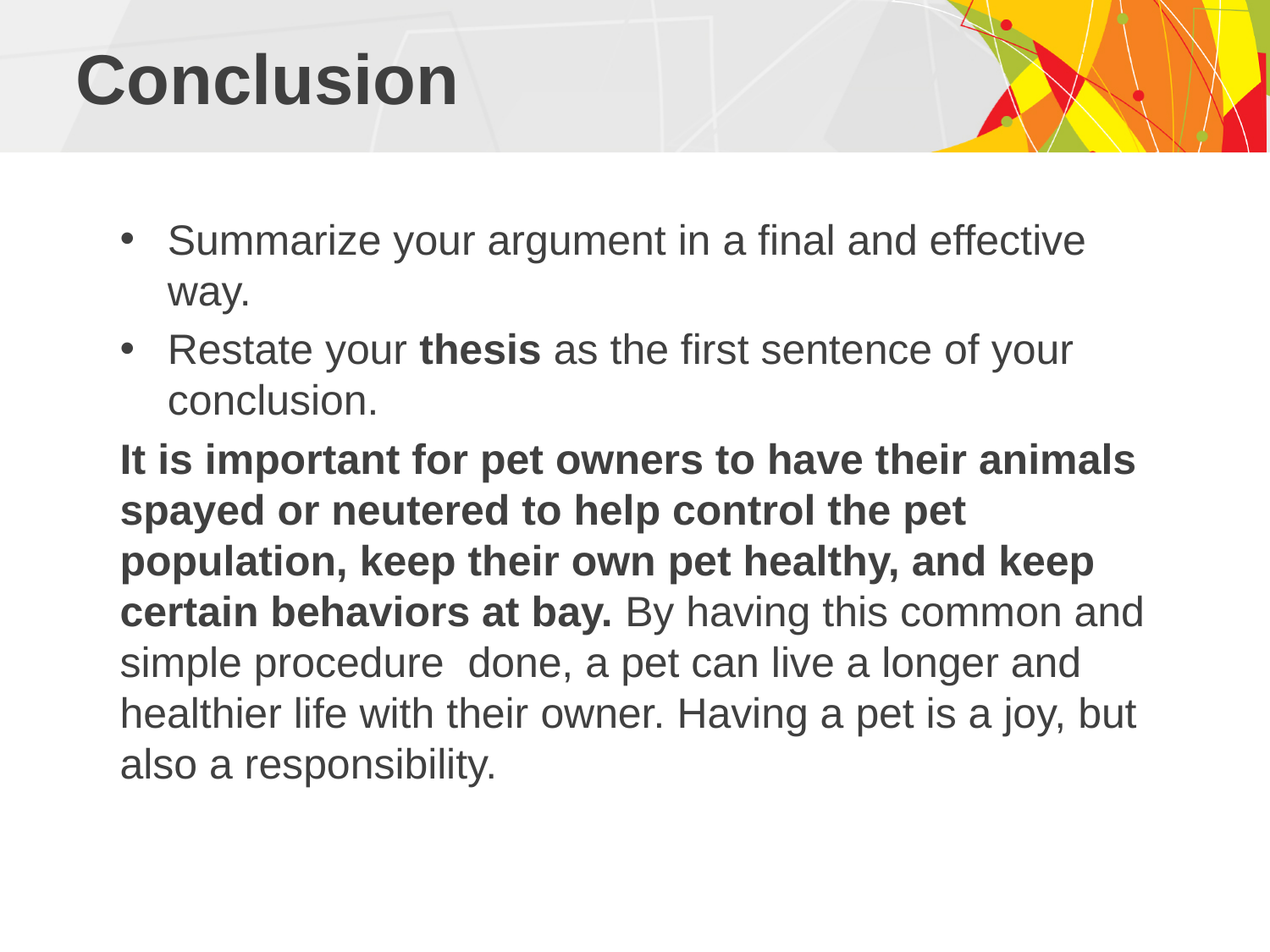

# Conclusion
Summarize your argument in a final and effective    way.
Restate your thesis as the first sentence of your      conclusion.
It is important for pet owners to have their animals     spayed or neutered to help control the pet population, keep their own pet healthy, and keep certain behaviors at bay. By having this common and simple procedure  done, a pet can live a longer and healthier life with their owner. Having a pet is a joy, but also a responsibility.